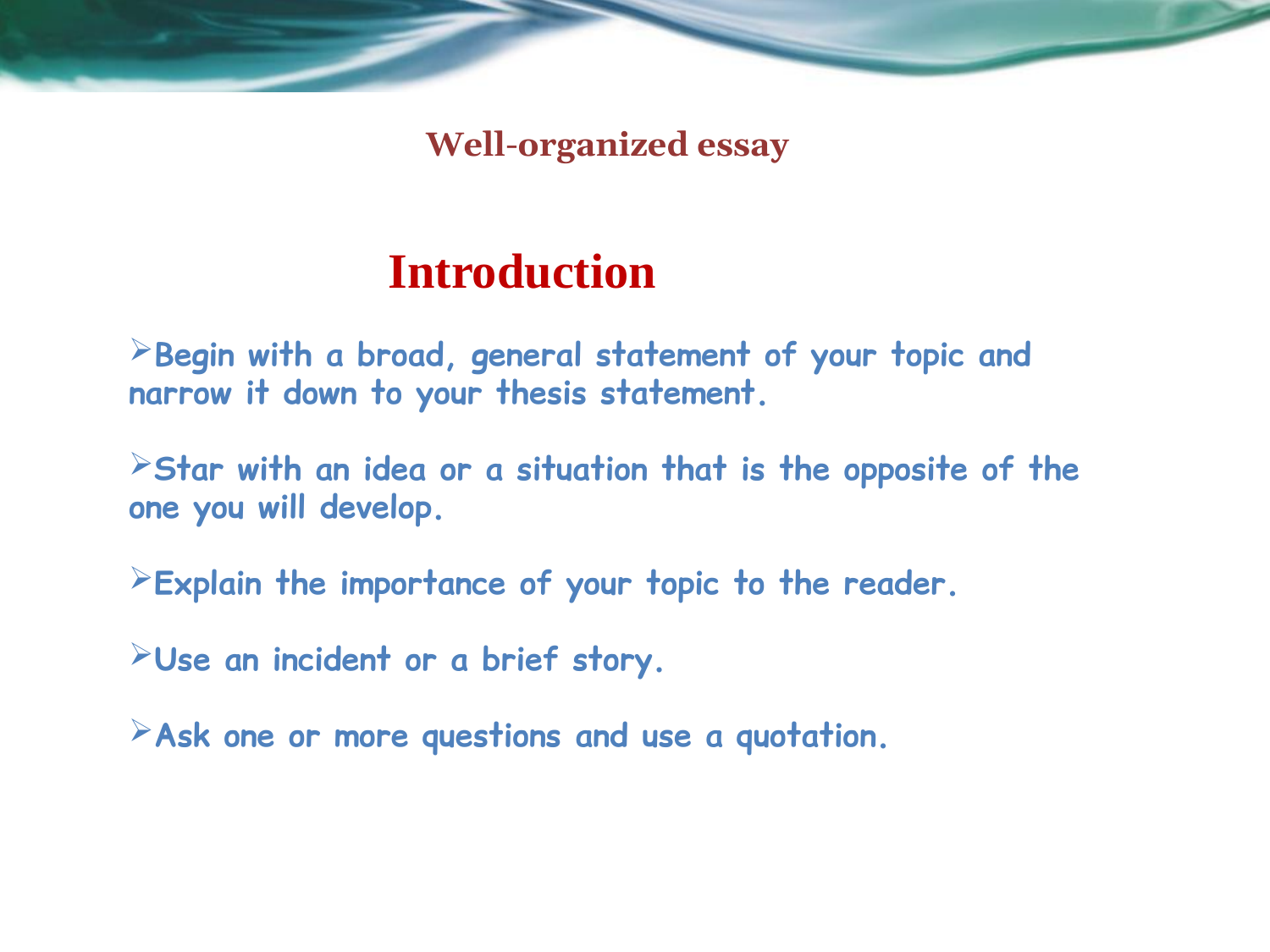

# Well-organized essay
Introduction
Begin with a broad, general statement of your topic and narrow it down to your thesis statement.

Star with an idea or a situation that is the opposite of the one you will develop.

Explain the importance of your topic to the reader.

Use an incident or a brief story.

Ask one or more questions and use a quotation.